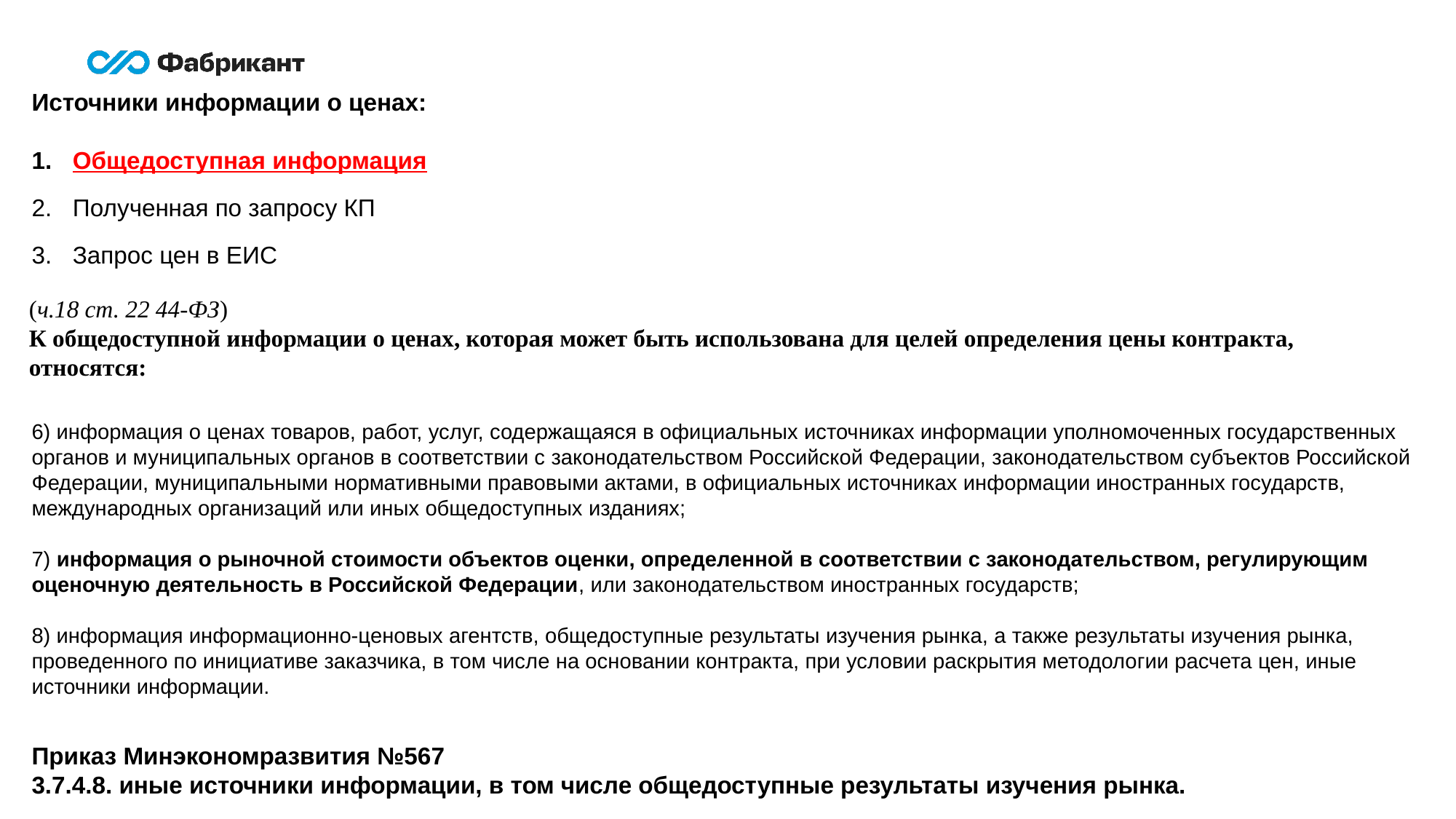

Источники информации о ценах:

Общедоступная информация
Полученная по запросу КП
Запрос цен в ЕИС
(ч.18 ст. 22 44-ФЗ)
К общедоступной информации о ценах, которая может быть использована для целей определения цены контракта, относятся:

6) информация о ценах товаров, работ, услуг, содержащаяся в официальных источниках информации уполномоченных государственных органов и муниципальных органов в соответствии с законодательством Российской Федерации, законодательством субъектов Российской Федерации, муниципальными нормативными правовыми актами, в официальных источниках информации иностранных государств, международных организаций или иных общедоступных изданиях;

7) информация о рыночной стоимости объектов оценки, определенной в соответствии с законодательством, регулирующим оценочную деятельность в Российской Федерации, или законодательством иностранных государств;

8) информация информационно-ценовых агентств, общедоступные результаты изучения рынка, а также результаты изучения рынка, проведенного по инициативе заказчика, в том числе на основании контракта, при условии раскрытия методологии расчета цен, иные источники информации.
Приказ Минэкономразвития №567
3.7.4.8. иные источники информации, в том числе общедоступные результаты изучения рынка.